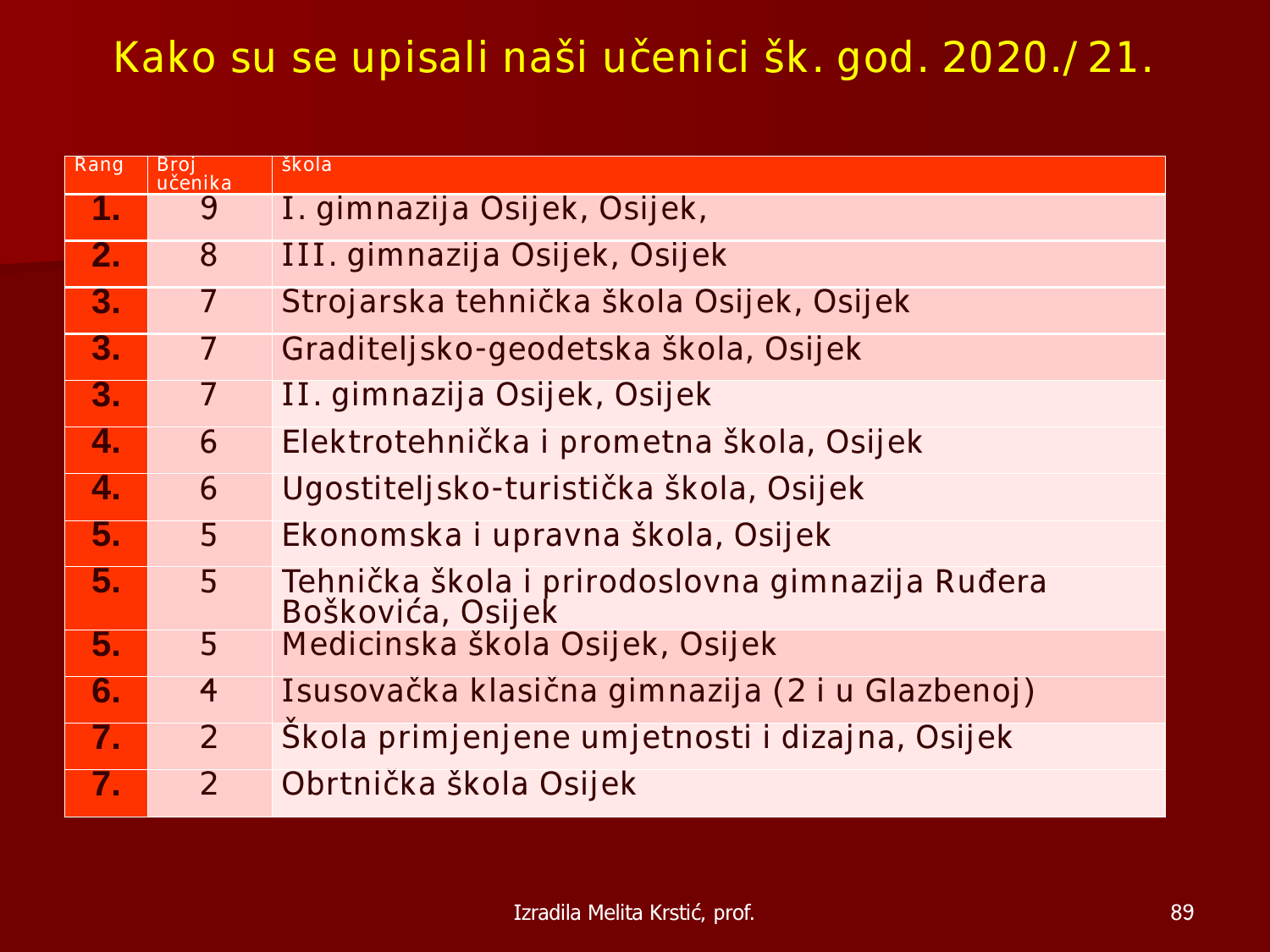

Kako su se upisali naši učenici šk. god. 2020./21.
| Rang | Broj učenika | škola |
| --- | --- | --- |
| 1. | 9 | I. gimnazija Osijek, Osijek, |
| 2. | 8 | III. gimnazija Osijek, Osijek |
| 3. | 7 | Strojarska tehnička škola Osijek, Osijek |
| 3. | 7 | Graditeljsko-geodetska škola, Osijek |
| 3. | 7 | II. gimnazija Osijek, Osijek |
| 4. | 6 | Elektrotehnička i prometna škola, Osijek |
| 4. | 6 | Ugostiteljsko-turistička škola, Osijek |
| 5. | 5 | Ekonomska i upravna škola, Osijek |
| 5. | 5 | Tehnička škola i prirodoslovna gimnazija Ruđera Boškovića, Osijek |
| 5. | 5 | Medicinska škola Osijek, Osijek |
| 6. | 4 | Isusovačka klasična gimnazija (2 i u Glazbenoj) |
| 7. | 2 | Škola primjenjene umjetnosti i dizajna, Osijek |
| 7. | 2 | Obrtnička škola Osijek |
Izradila Melita Krstić, prof.
89